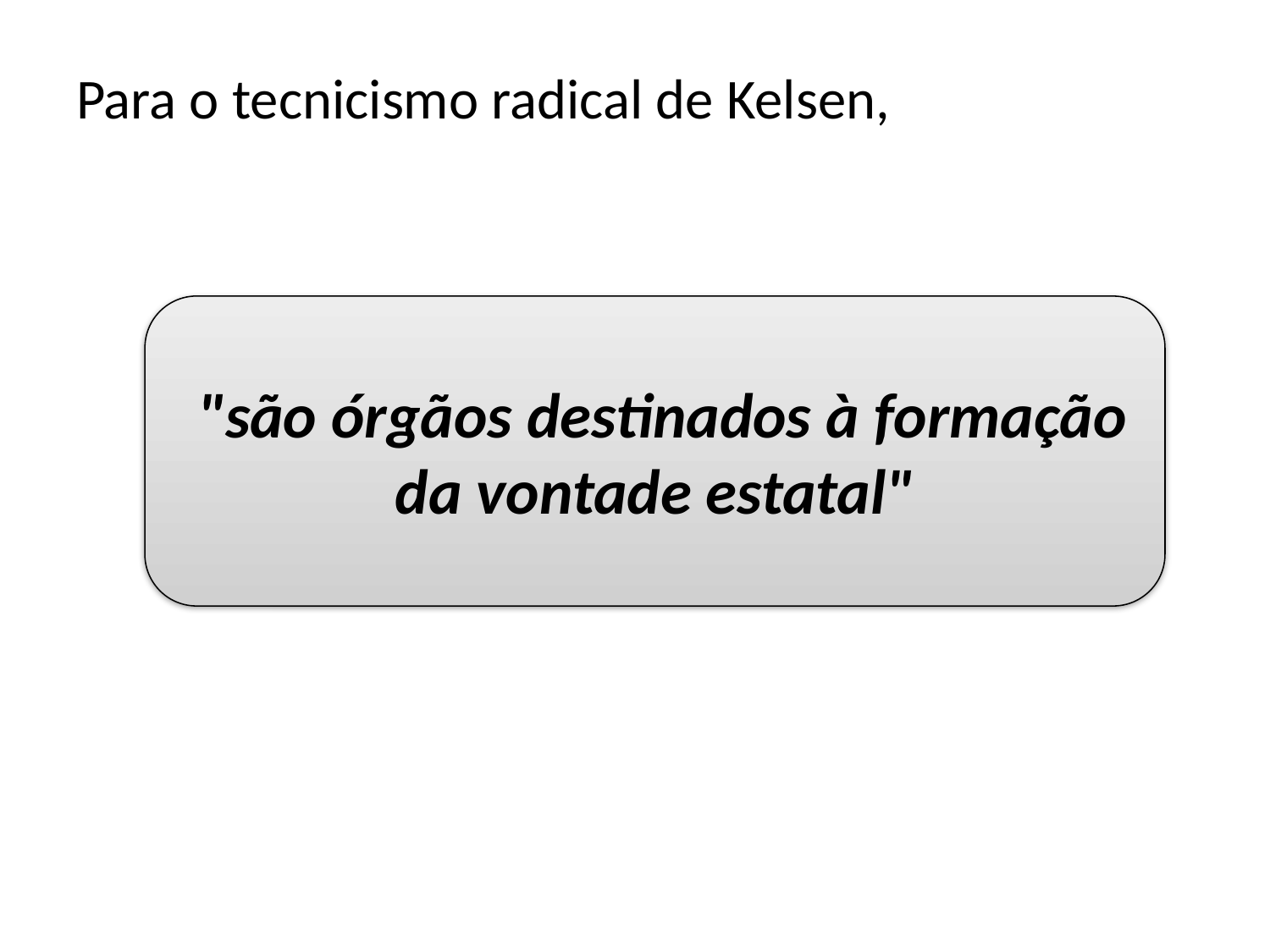

Para o tecnicismo radical de Kelsen,

 "são órgãos destinados à formação da vontade estatal"